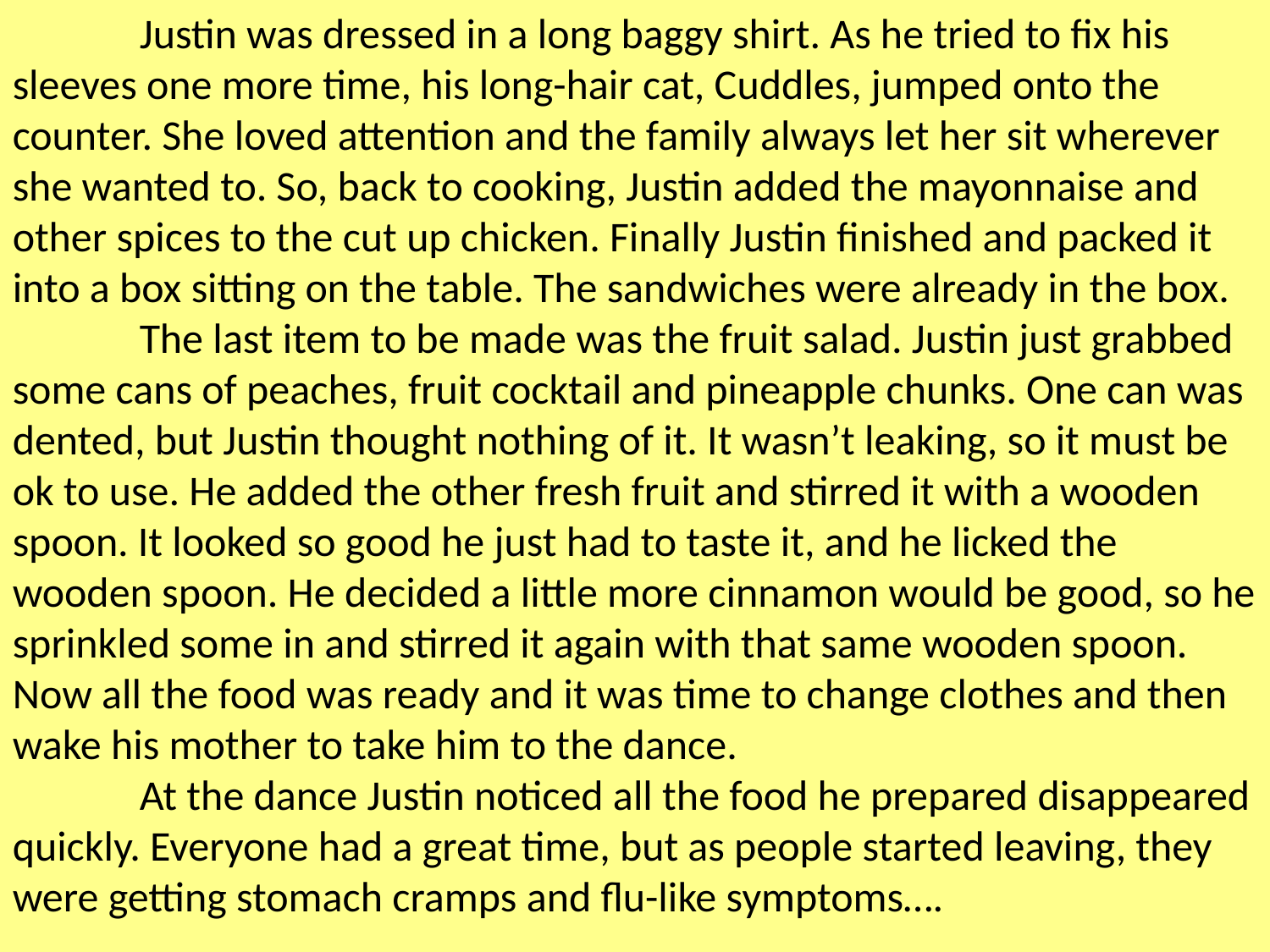

Justin was dressed in a long baggy shirt. As he tried to fix his sleeves one more time, his long-hair cat, Cuddles, jumped onto the counter. She loved attention and the family always let her sit wherever she wanted to. So, back to cooking, Justin added the mayonnaise and other spices to the cut up chicken. Finally Justin finished and packed it into a box sitting on the table. The sandwiches were already in the box.
	The last item to be made was the fruit salad. Justin just grabbed some cans of peaches, fruit cocktail and pineapple chunks. One can was dented, but Justin thought nothing of it. It wasn’t leaking, so it must be ok to use. He added the other fresh fruit and stirred it with a wooden spoon. It looked so good he just had to taste it, and he licked the wooden spoon. He decided a little more cinnamon would be good, so he sprinkled some in and stirred it again with that same wooden spoon. Now all the food was ready and it was time to change clothes and then wake his mother to take him to the dance.
	At the dance Justin noticed all the food he prepared disappeared quickly. Everyone had a great time, but as people started leaving, they were getting stomach cramps and flu-like symptoms….